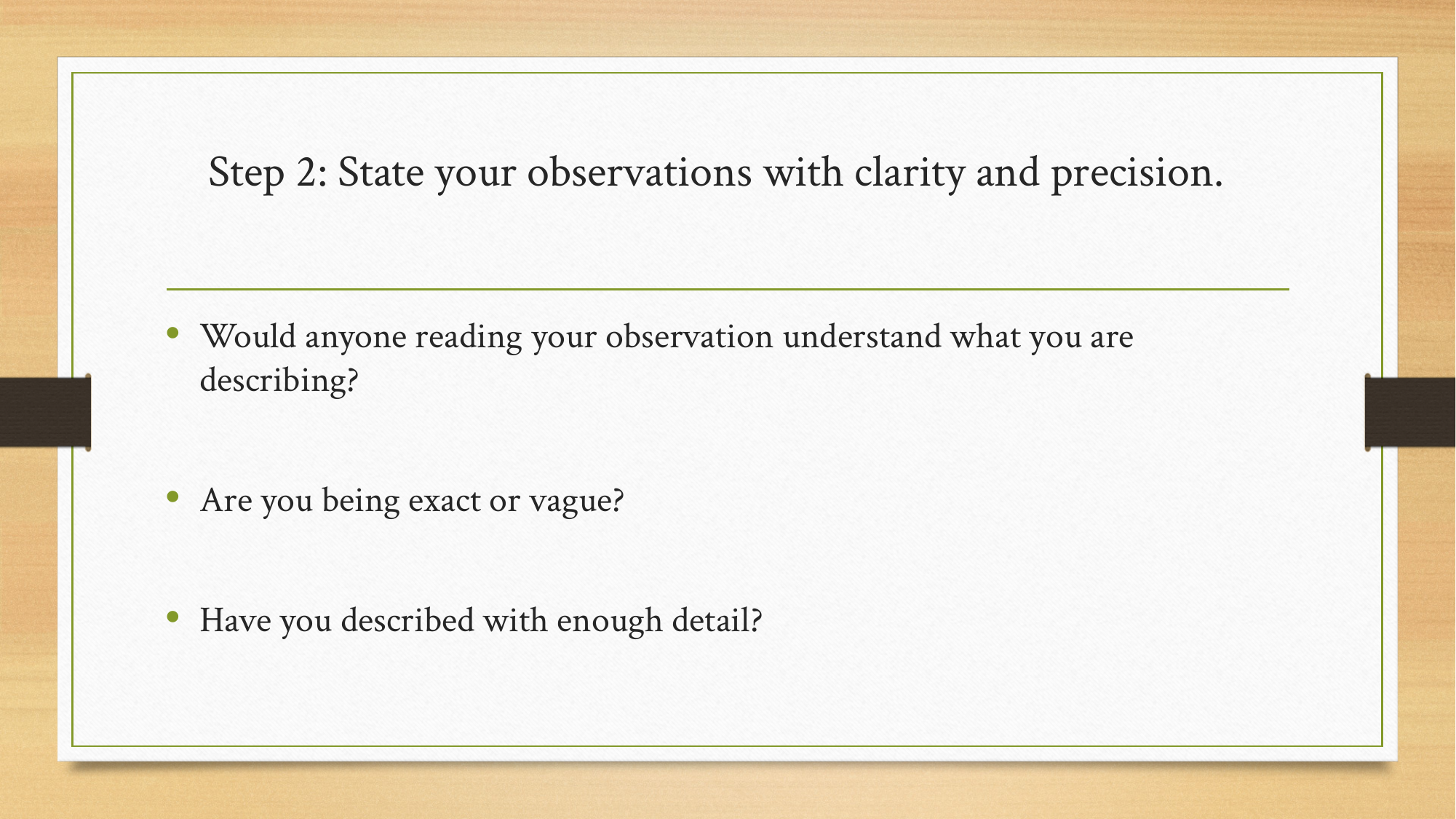

# Step 2: State your observations with clarity and precision.
Would anyone reading your observation understand what you are describing?

Are you being exact or vague?

Have you described with enough detail?